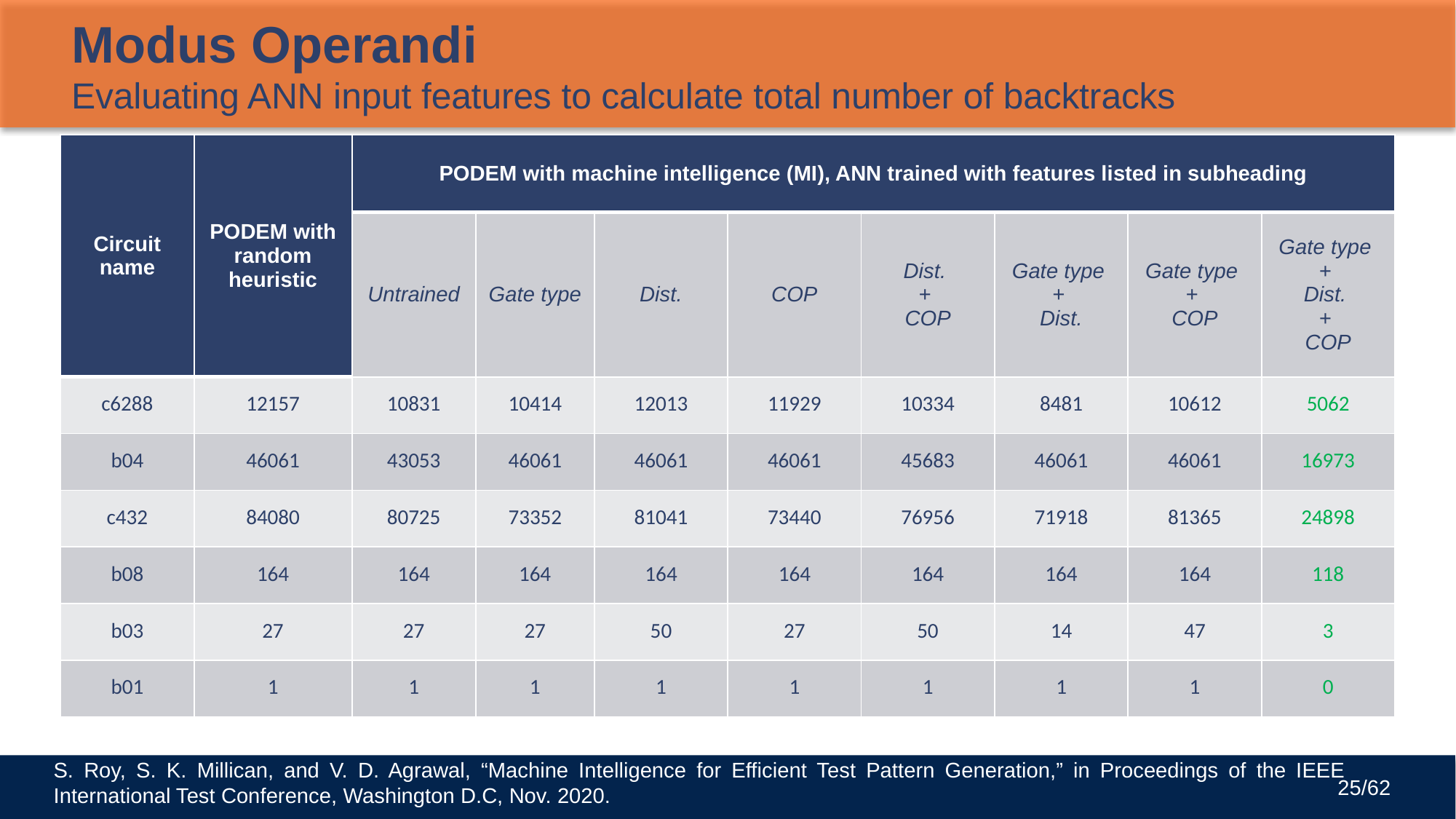

# Modus Operandi Evaluating ANN input features to calculate total number of backtracks
| Circuit name | PODEM with random heuristic | PODEM with machine intelligence (MI), ANN trained with features listed in subheading |  |  |  |  |  |  |  |
| --- | --- | --- | --- | --- | --- | --- | --- | --- | --- |
|  |  | Untrained | Gate type | Dist. | COP | Dist. + COP | Gate type + Dist. | Gate type + COP | Gate type + Dist. + COP |
| c6288 | 12157 | 10831 | 10414 | 12013 | 11929 | 10334 | 8481 | 10612 | 5062 |
| b04 | 46061 | 43053 | 46061 | 46061 | 46061 | 45683 | 46061 | 46061 | 16973 |
| c432 | 84080 | 80725 | 73352 | 81041 | 73440 | 76956 | 71918 | 81365 | 24898 |
| b08 | 164 | 164 | 164 | 164 | 164 | 164 | 164 | 164 | 118 |
| b03 | 27 | 27 | 27 | 50 | 27 | 50 | 14 | 47 | 3 |
| b01 | 1 | 1 | 1 | 1 | 1 | 1 | 1 | 1 | 0 |
S. Roy, S. K. Millican, and V. D. Agrawal, “Machine Intelligence for Efficient Test Pattern Generation,” in Proceedings of the IEEE International Test Conference, Washington D.C, Nov. 2020.